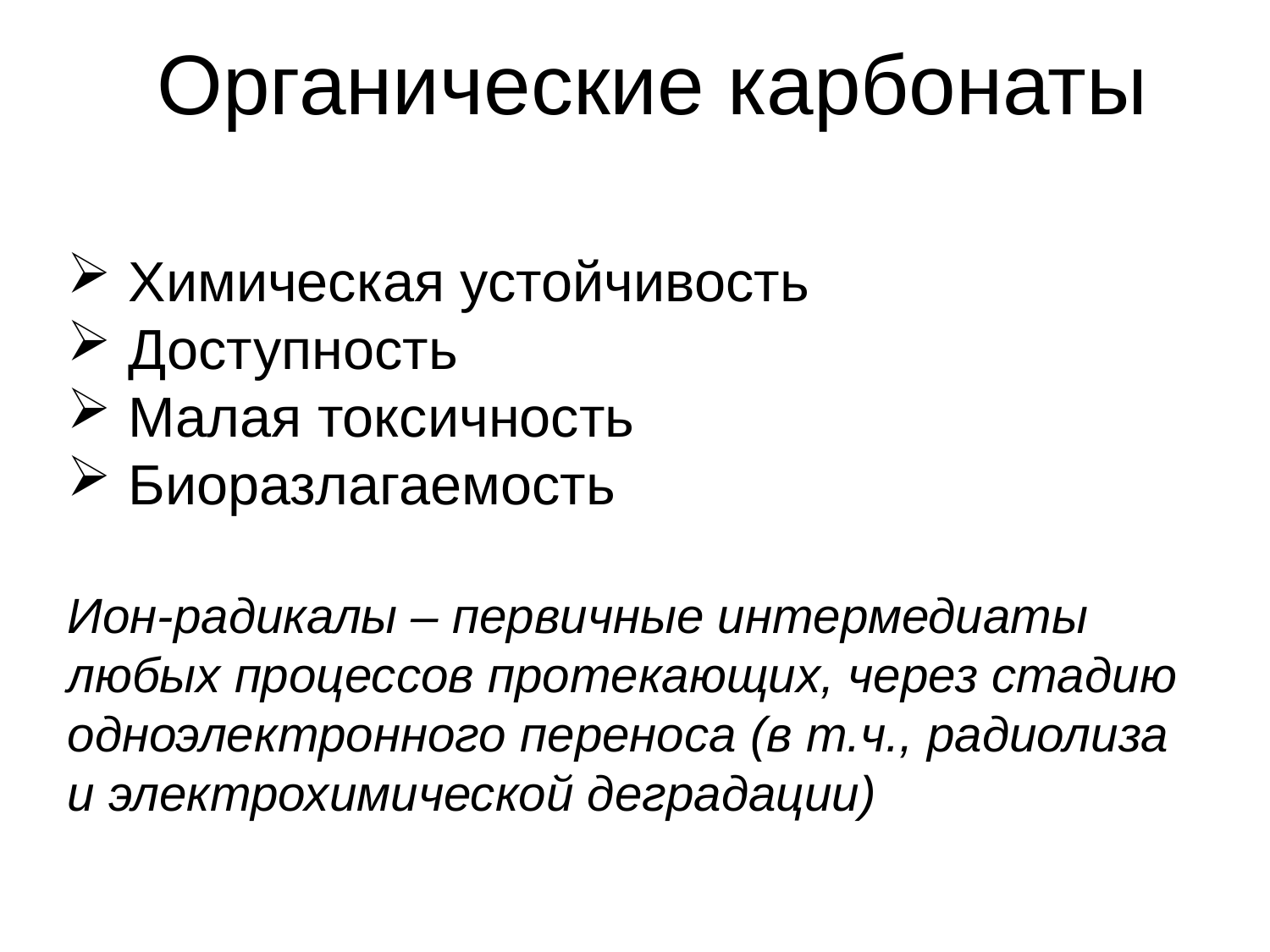

Органические карбонаты
 Химическая устойчивость
 Доступность
 Малая токсичность
 Биоразлагаемость

Ион-радикалы – первичные интермедиаты любых процессов протекающих, через стадию одноэлектронного переноса (в т.ч., радиолиза и электрохимической деградации)